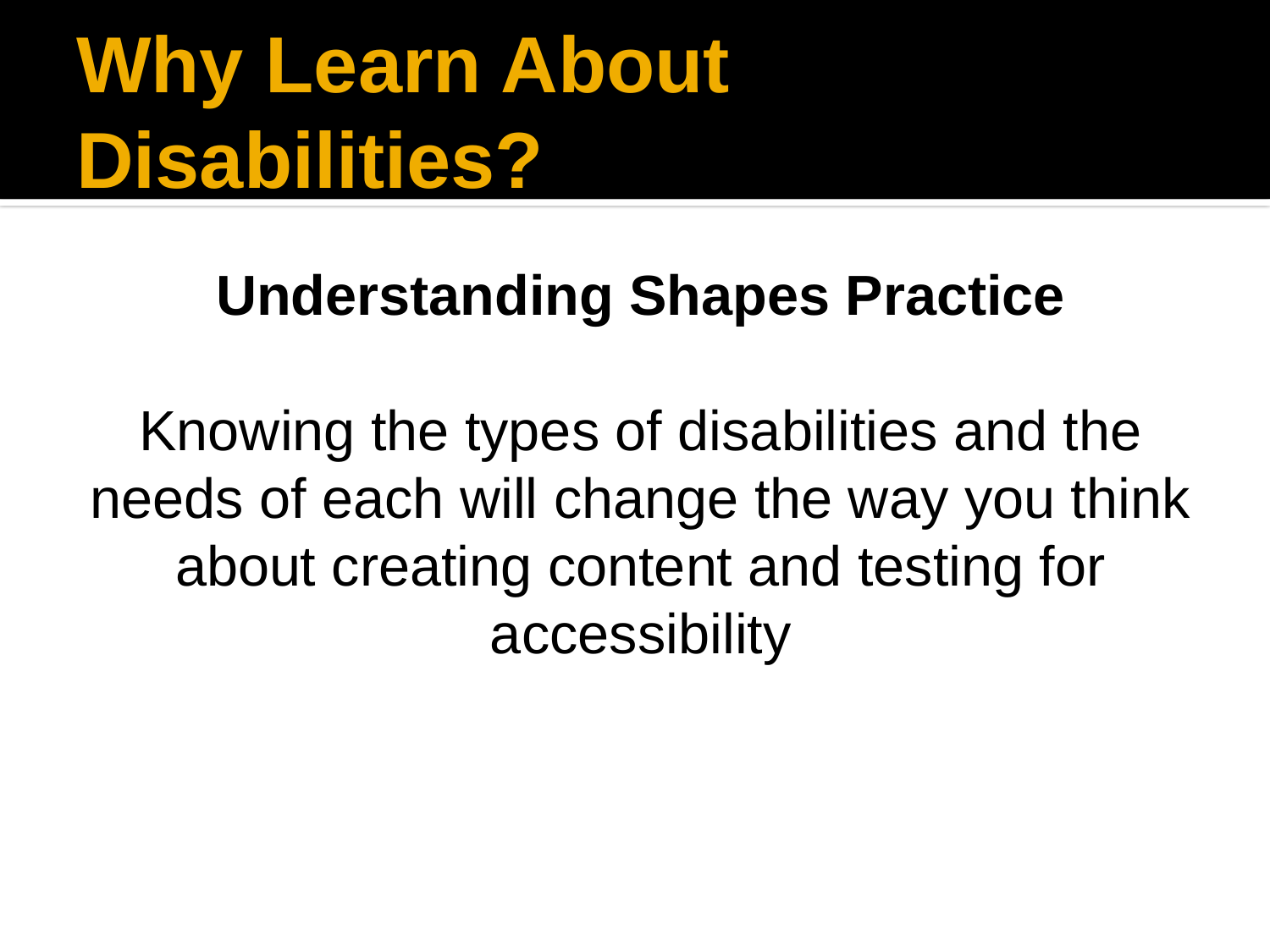

# Why Learn About Disabilities?
Understanding Shapes Practice

Knowing the types of disabilities and the needs of each will change the way you think about creating content and testing for accessibility